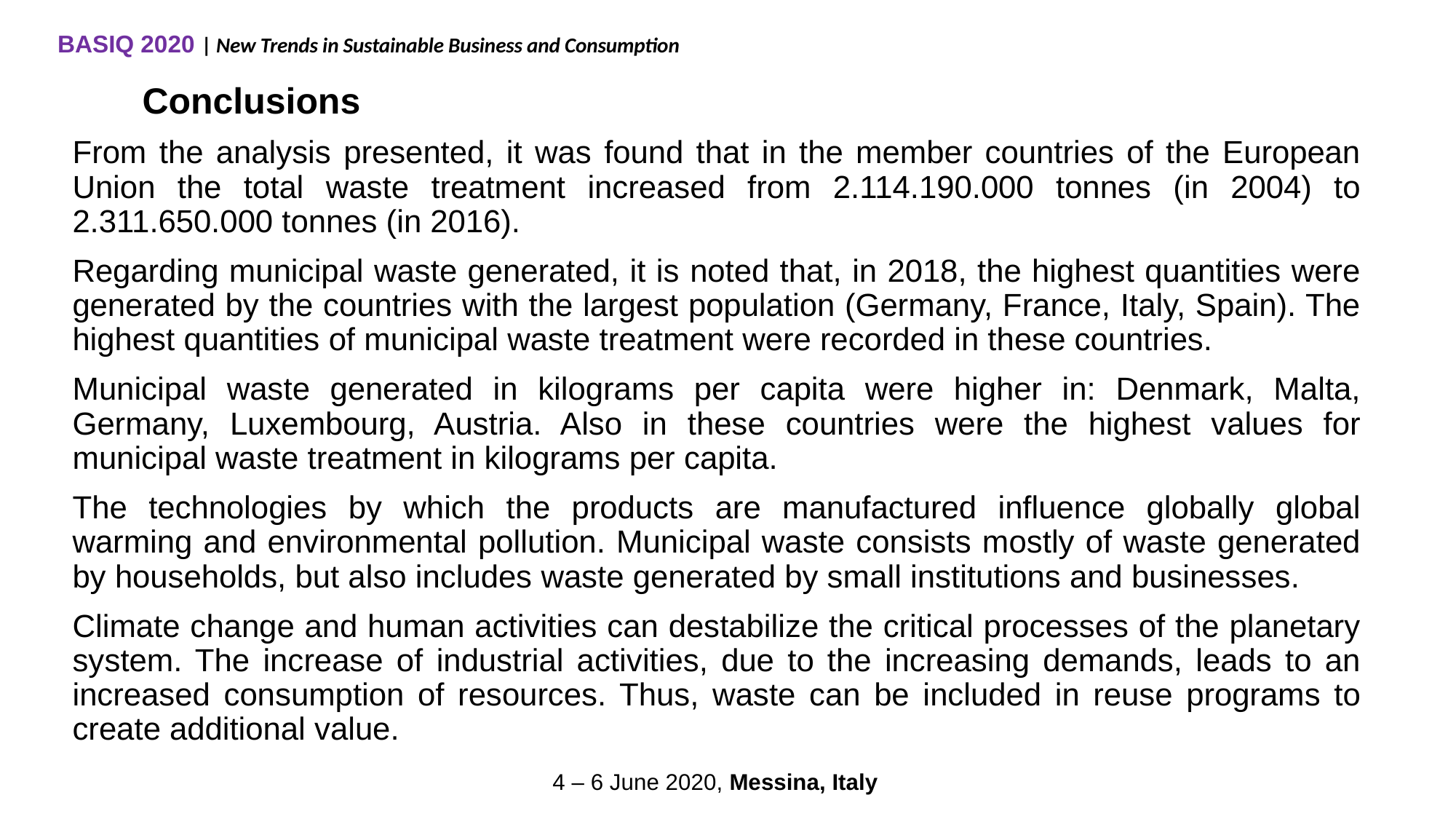

BASIQ 2020 | New Trends in Sustainable Business and Consumption
Conclusions
From the analysis presented, it was found that in the member countries of the European Union the total waste treatment increased from 2.114.190.000 tonnes (in 2004) to 2.311.650.000 tonnes (in 2016).
Regarding municipal waste generated, it is noted that, in 2018, the highest quantities were generated by the countries with the largest population (Germany, France, Italy, Spain). The highest quantities of municipal waste treatment were recorded in these countries.
Municipal waste generated in kilograms per capita were higher in: Denmark, Malta, Germany, Luxembourg, Austria. Also in these countries were the highest values for municipal waste treatment in kilograms per capita.
The technologies by which the products are manufactured influence globally global warming and environmental pollution. Municipal waste consists mostly of waste generated by households, but also includes waste generated by small institutions and businesses.
Climate change and human activities can destabilize the critical processes of the planetary system. The increase of industrial activities, due to the increasing demands, leads to an increased consumption of resources. Thus, waste can be included in reuse programs to create additional value.
4 – 6 June 2020, Messina, Italy